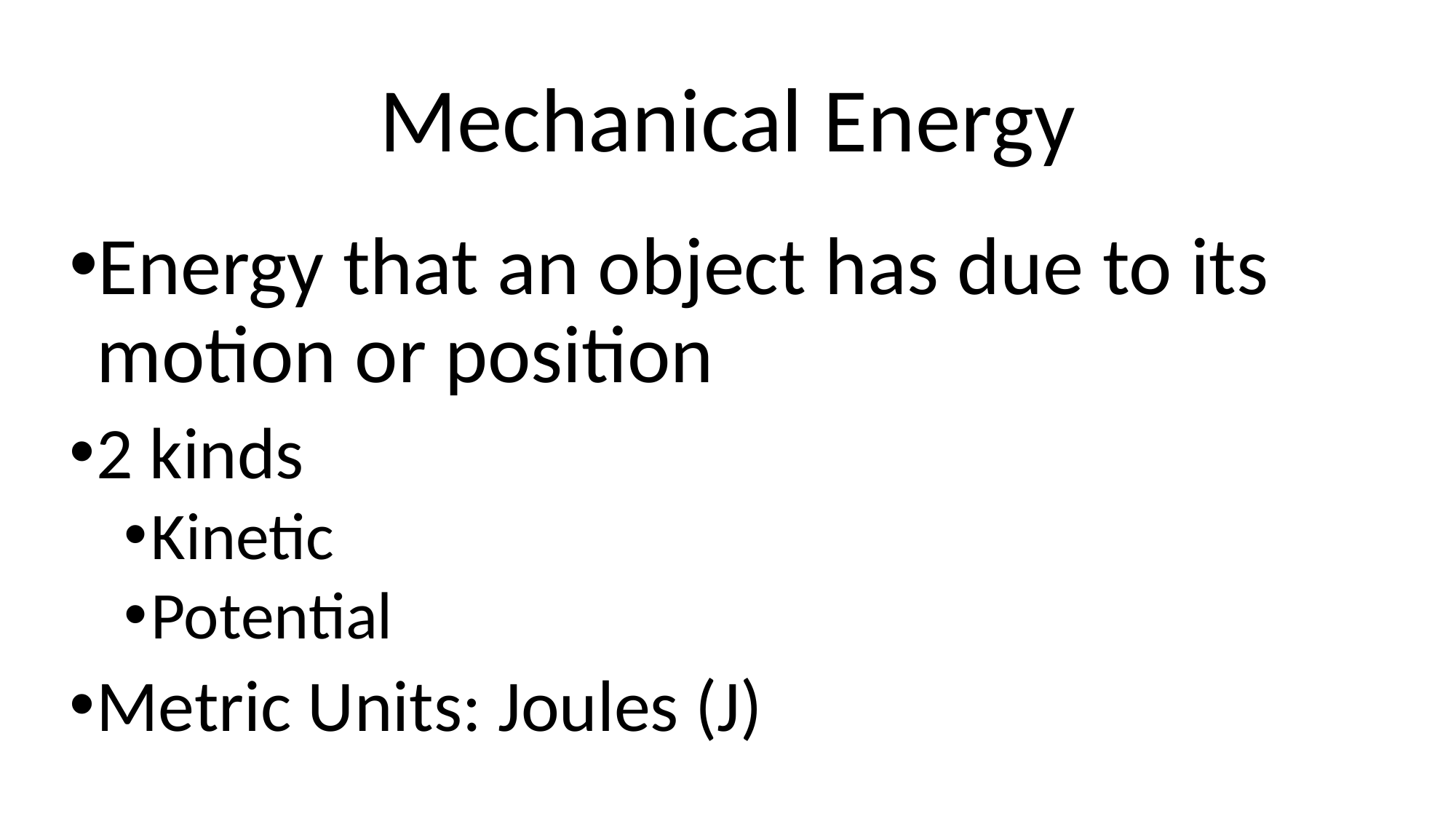

# Mechanical Energy
Energy that an object has due to its motion or position
2 kinds
Kinetic
Potential
Metric Units: Joules (J)